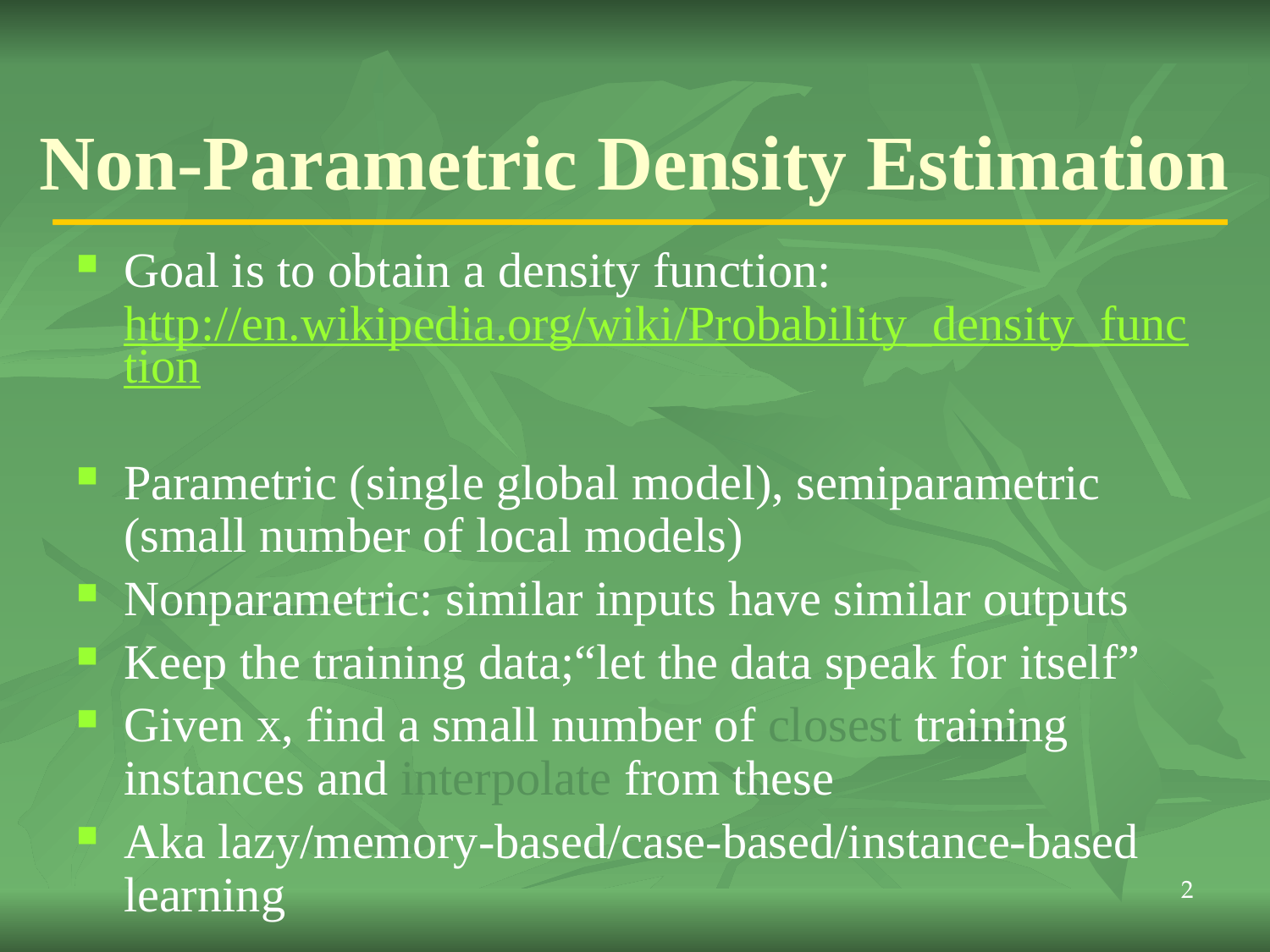

# Non-Parametric Density Estimation
Goal is to obtain a density function: http://en.wikipedia.org/wiki/Probability_density_function
Parametric (single global model), semiparametric (small number of local models)
Nonparametric: similar inputs have similar outputs
Keep the training data;“let the data speak for itself”
Given x, find a small number of closest training instances and interpolate from these
Aka lazy/memory-based/case-based/instance-based learning
2